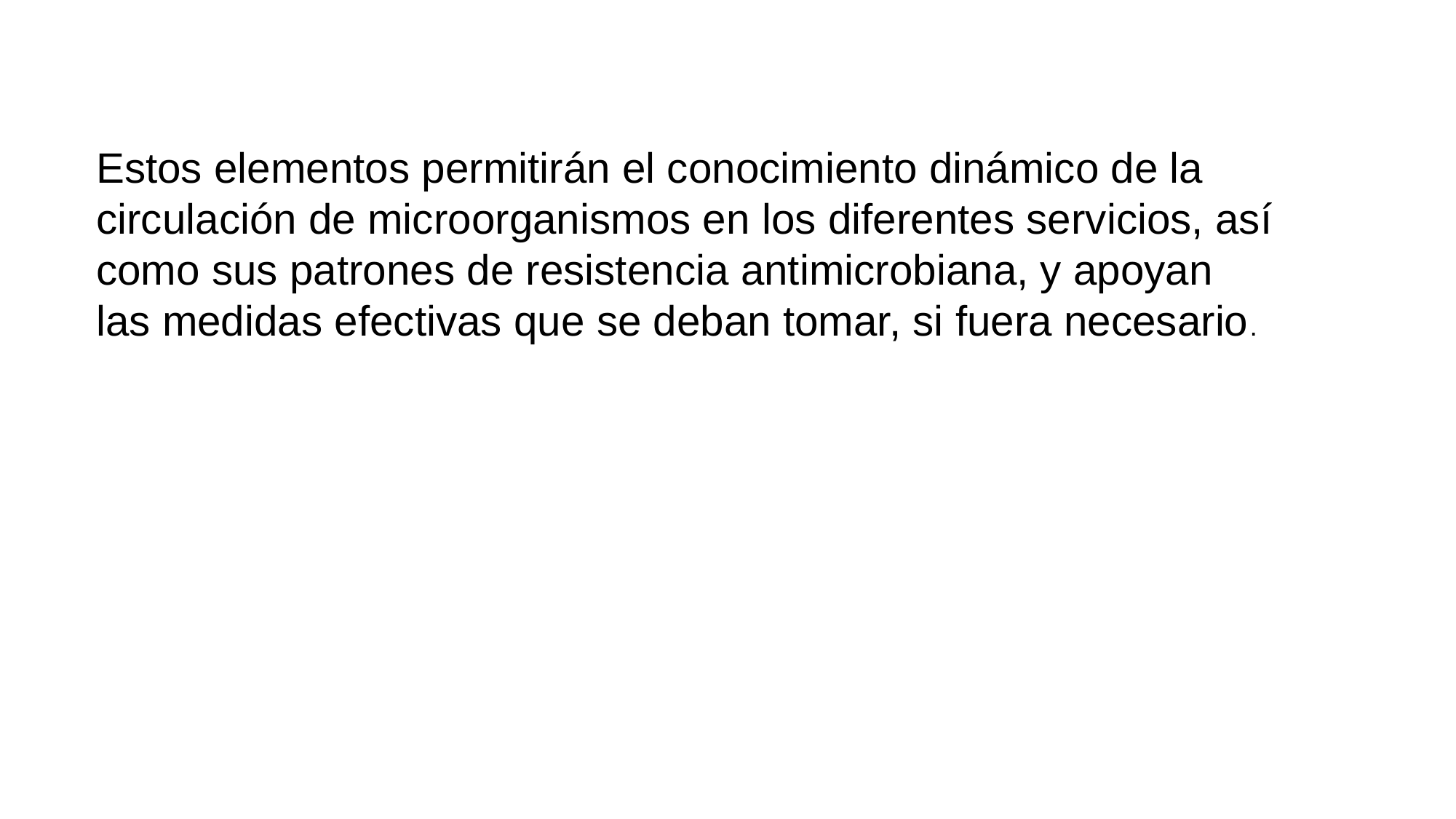

Estos elementos permitirán el conocimiento dinámico de la circulación de microorganismos en los diferentes servicios, así como sus patrones de resistencia antimicrobiana, y apoyan las medidas efectivas que se deban tomar, si fuera necesario.